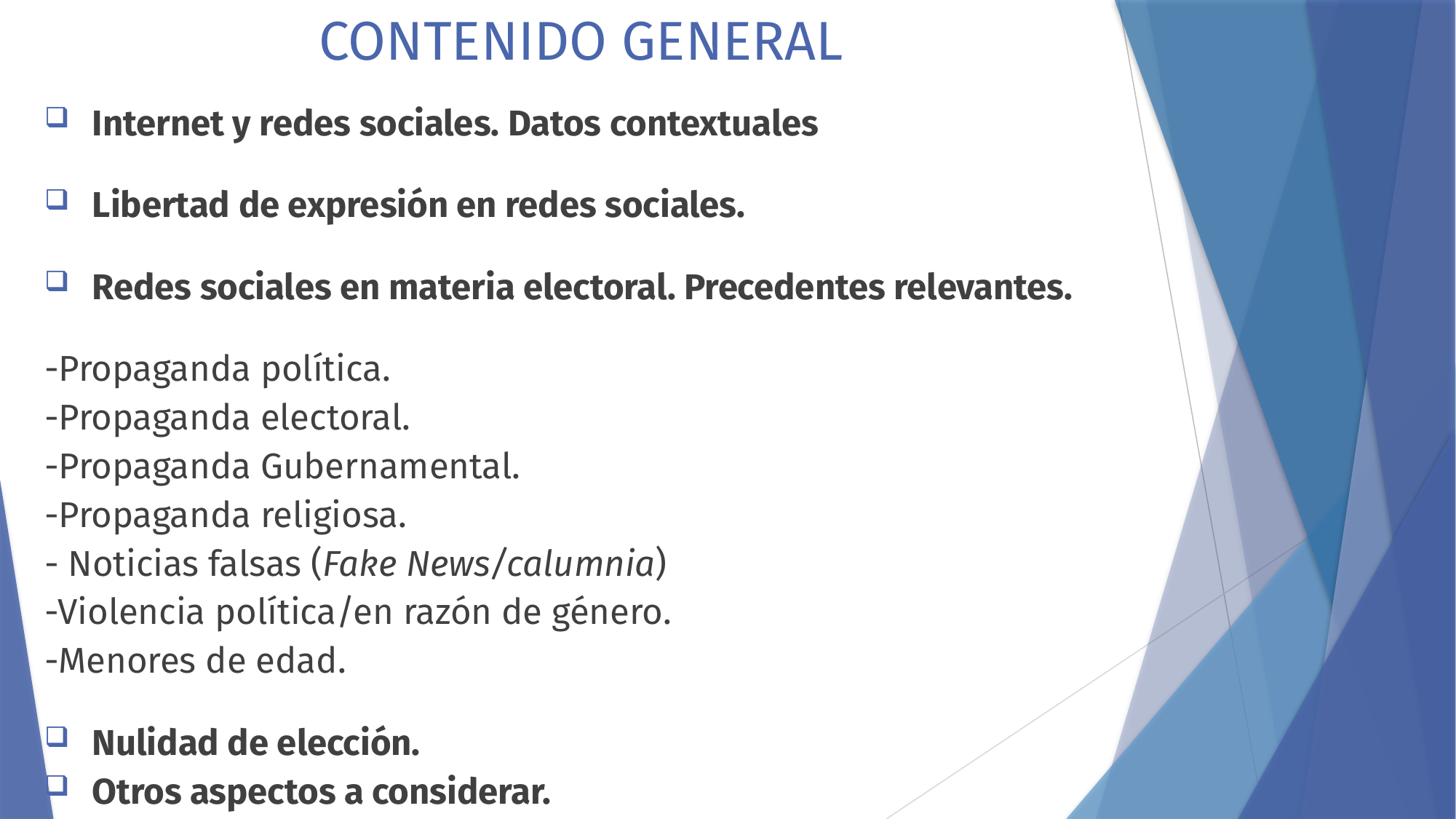

# CONTENIDO GENERAL

Internet y redes sociales. Datos contextuales

Libertad de expresión en redes sociales.

Redes sociales en materia electoral. Precedentes relevantes.

-Propaganda política.
-Propaganda electoral.
-Propaganda Gubernamental.
-Propaganda religiosa.
- Noticias falsas (Fake News/calumnia)
-Violencia política/en razón de género.
-Menores de edad.

Nulidad de elección.
Otros aspectos a considerar.